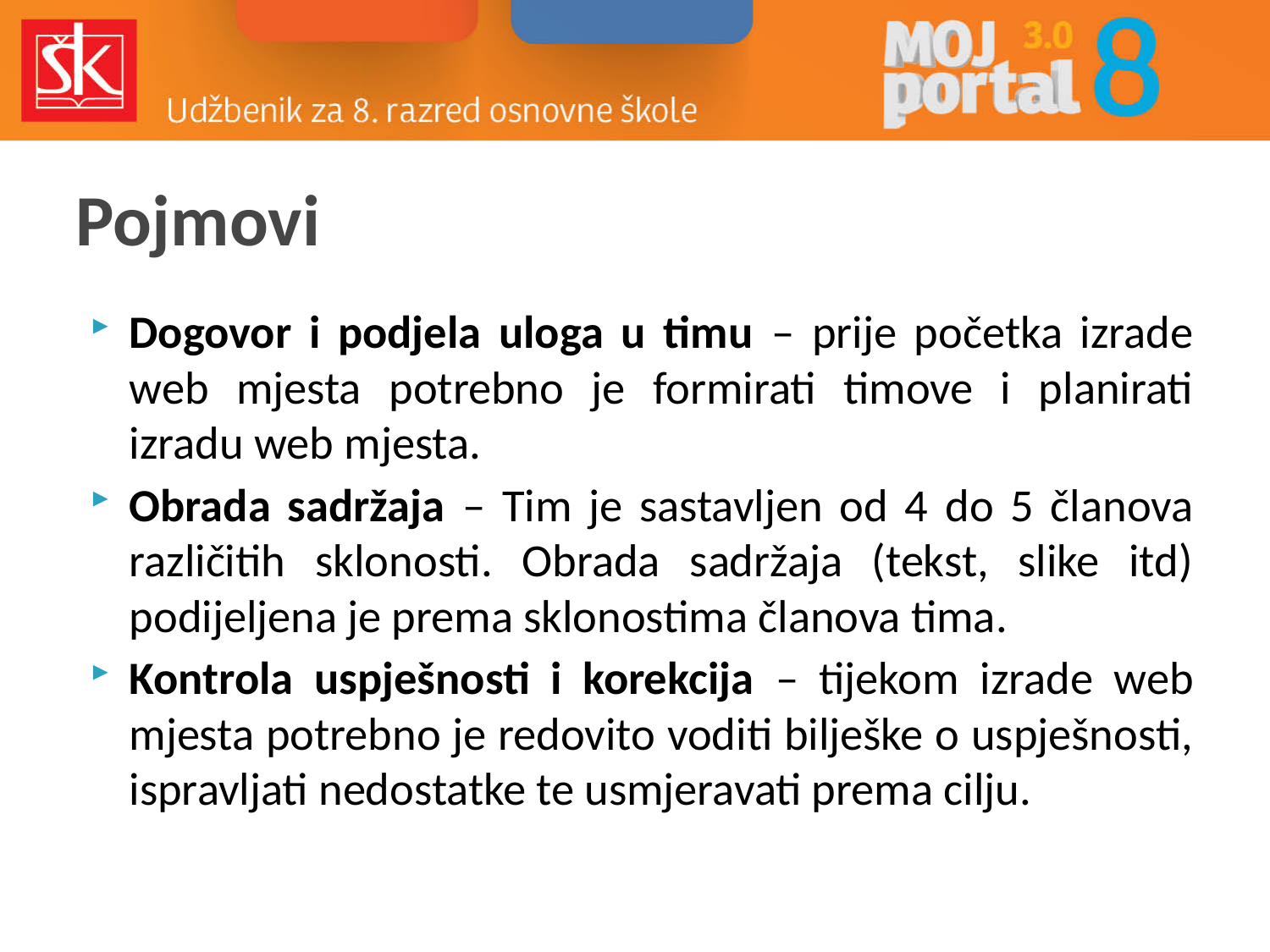

# Pojmovi
Dogovor i podjela uloga u timu – prije početka izrade web mjesta potrebno je formirati timove i planirati izradu web mjesta.
Obrada sadržaja – Tim je sastavljen od 4 do 5 članova različitih sklonosti. Obrada sadržaja (tekst, slike itd) podijeljena je prema sklonostima članova tima.
Kontrola uspješnosti i korekcija – tijekom izrade web mjesta potrebno je redovito voditi bilješke o uspješnosti, ispravljati nedostatke te usmjeravati prema cilju.